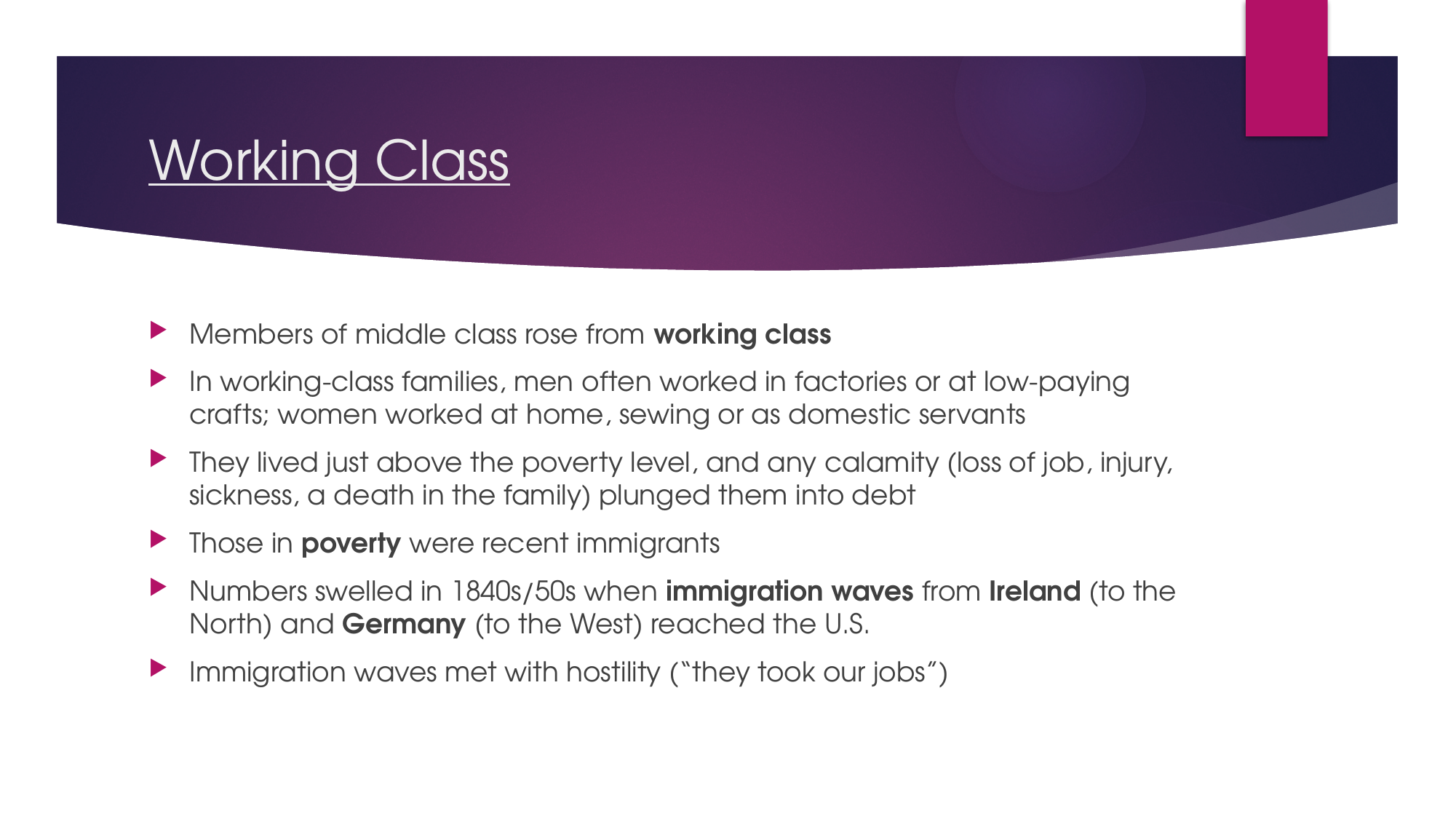

# Working Class
Members of middle class rose from working class
In working-class families, men often worked in factories or at low-paying crafts; women worked at home, sewing or as domestic servants
They lived just above the poverty level, and any calamity (loss of job, injury, sickness, a death in the family) plunged them into debt
Those in poverty were recent immigrants
Numbers swelled in 1840s/50s when immigration waves from Ireland (to the North) and Germany (to the West) reached the U.S.
Immigration waves met with hostility (“they took our jobs”)